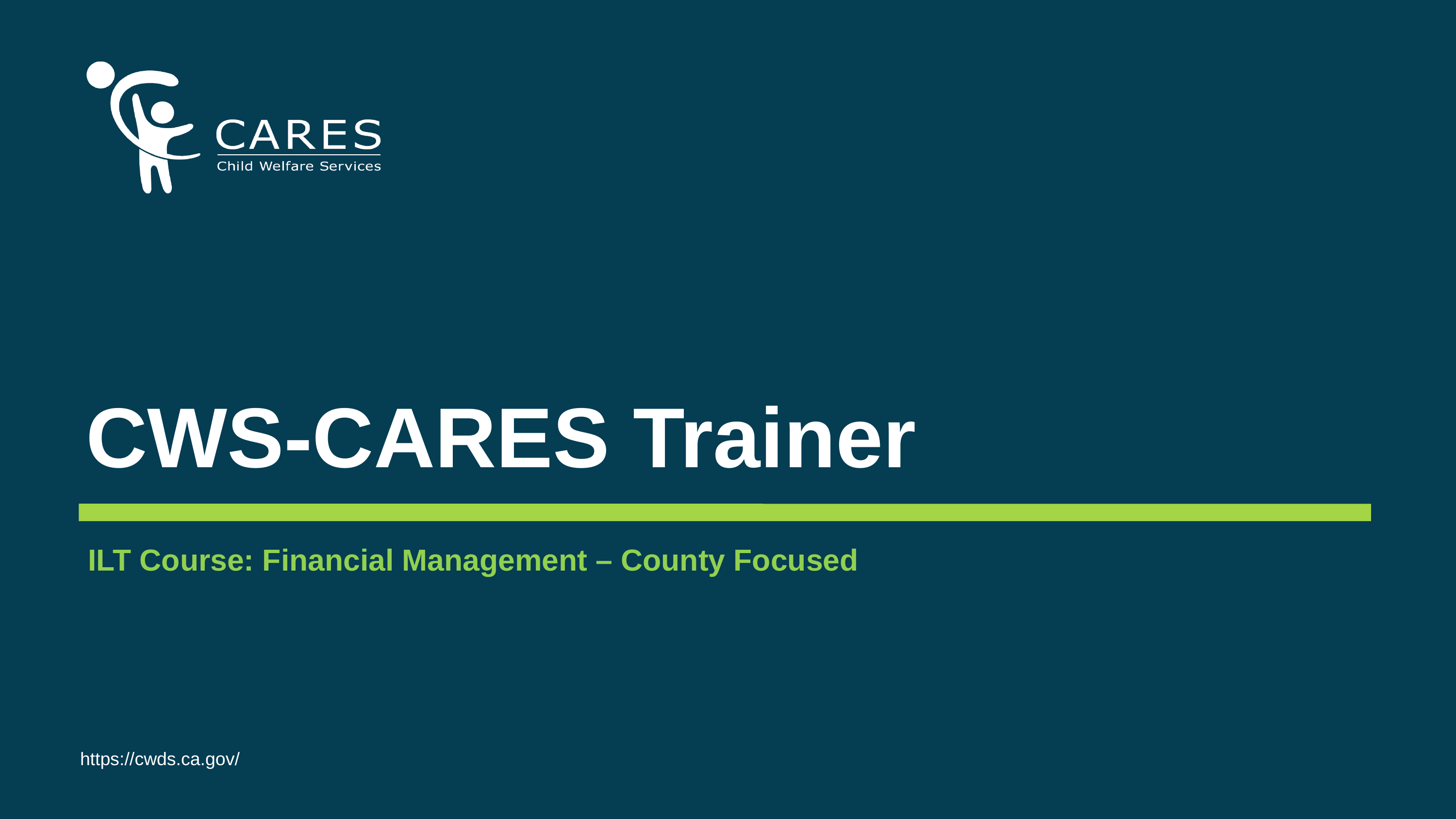

# CWS-CARES Trainer
ILT Course: Financial Management – County Focused

https://cwds.ca.gov/